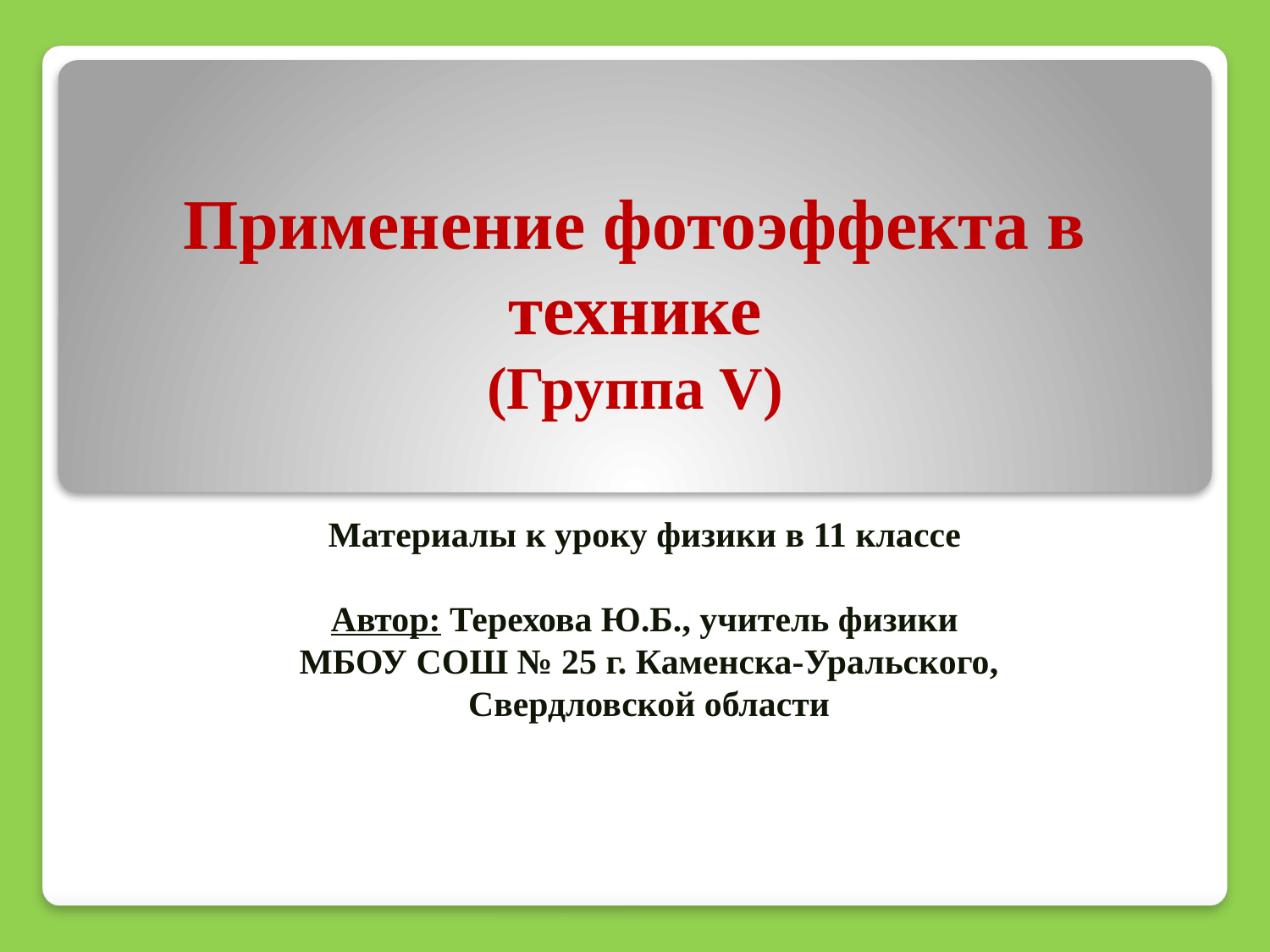

# Применение фотоэффекта в технике (Группа V)
Материалы к уроку физики в 11 классе

Автор: Терехова Ю.Б., учитель физики
МБОУ СОШ № 25 г. Каменска-Уральского,
Свердловской области